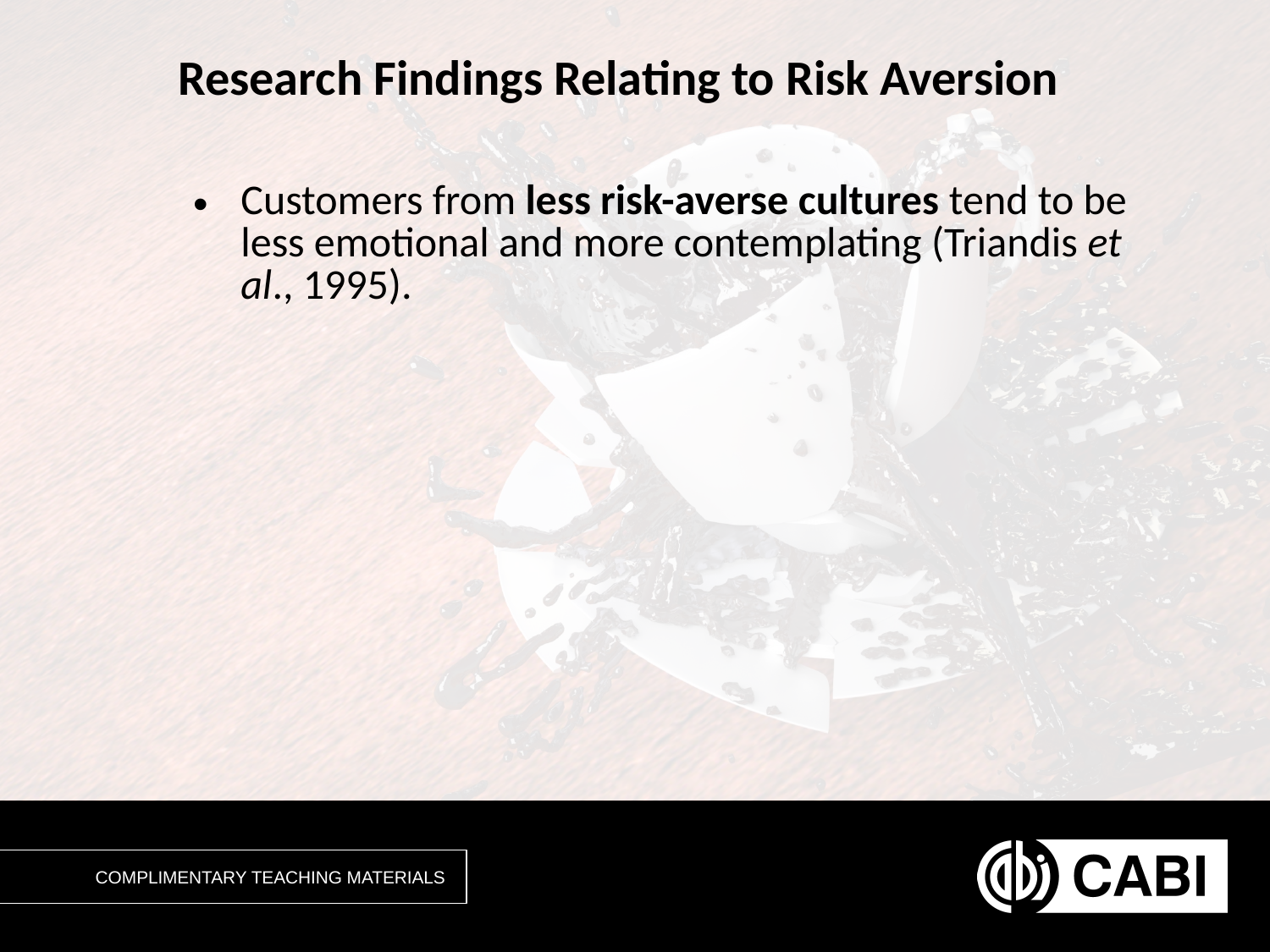

# Research Findings Relating to Risk Aversion
Customers from less risk-averse cultures tend to be less emotional and more contemplating (Triandis et al., 1995).